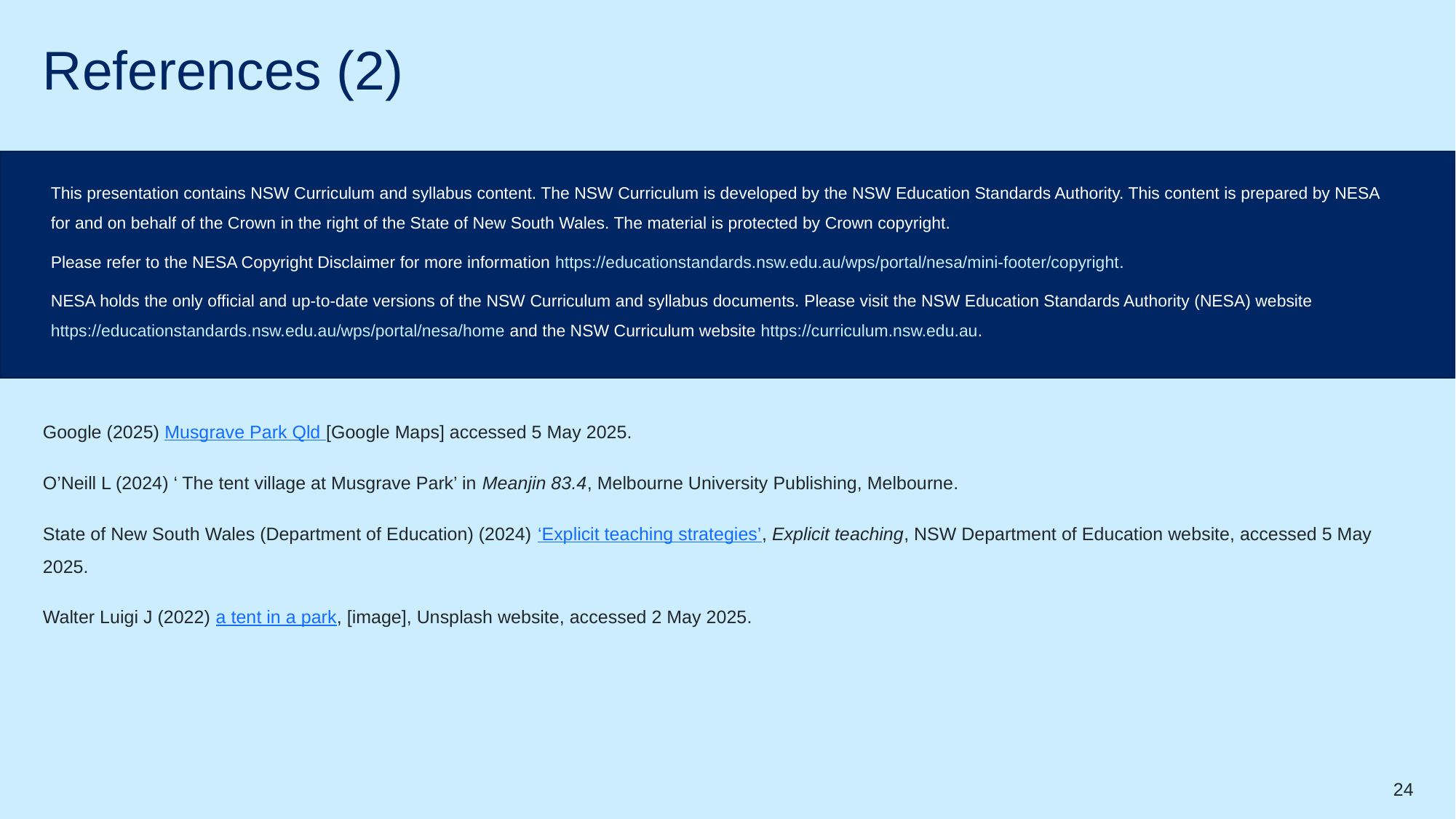

# References (2)
This presentation contains NSW Curriculum and syllabus content. The NSW Curriculum is developed by the NSW Education Standards Authority. This content is prepared by NESA for and on behalf of the Crown in the right of the State of New South Wales. The material is protected by Crown copyright.
Please refer to the NESA Copyright Disclaimer for more information https://educationstandards.nsw.edu.au/wps/portal/nesa/mini-footer/copyright.
NESA holds the only official and up-to-date versions of the NSW Curriculum and syllabus documents. Please visit the NSW Education Standards Authority (NESA) website https://educationstandards.nsw.edu.au/wps/portal/nesa/home and the NSW Curriculum website https://curriculum.nsw.edu.au.
Google (2025) Musgrave Park Qld [Google Maps] accessed 5 May 2025.
O’Neill L (2024) ‘ The tent village at Musgrave Park’ in Meanjin 83.4, Melbourne University Publishing, Melbourne.
State of New South Wales (Department of Education) (2024) ‘Explicit teaching strategies’, Explicit teaching, NSW Department of Education website, accessed 5 May 2025.
Walter Luigi J (2022) a tent in a park, [image], Unsplash website, accessed 2 May 2025.

24